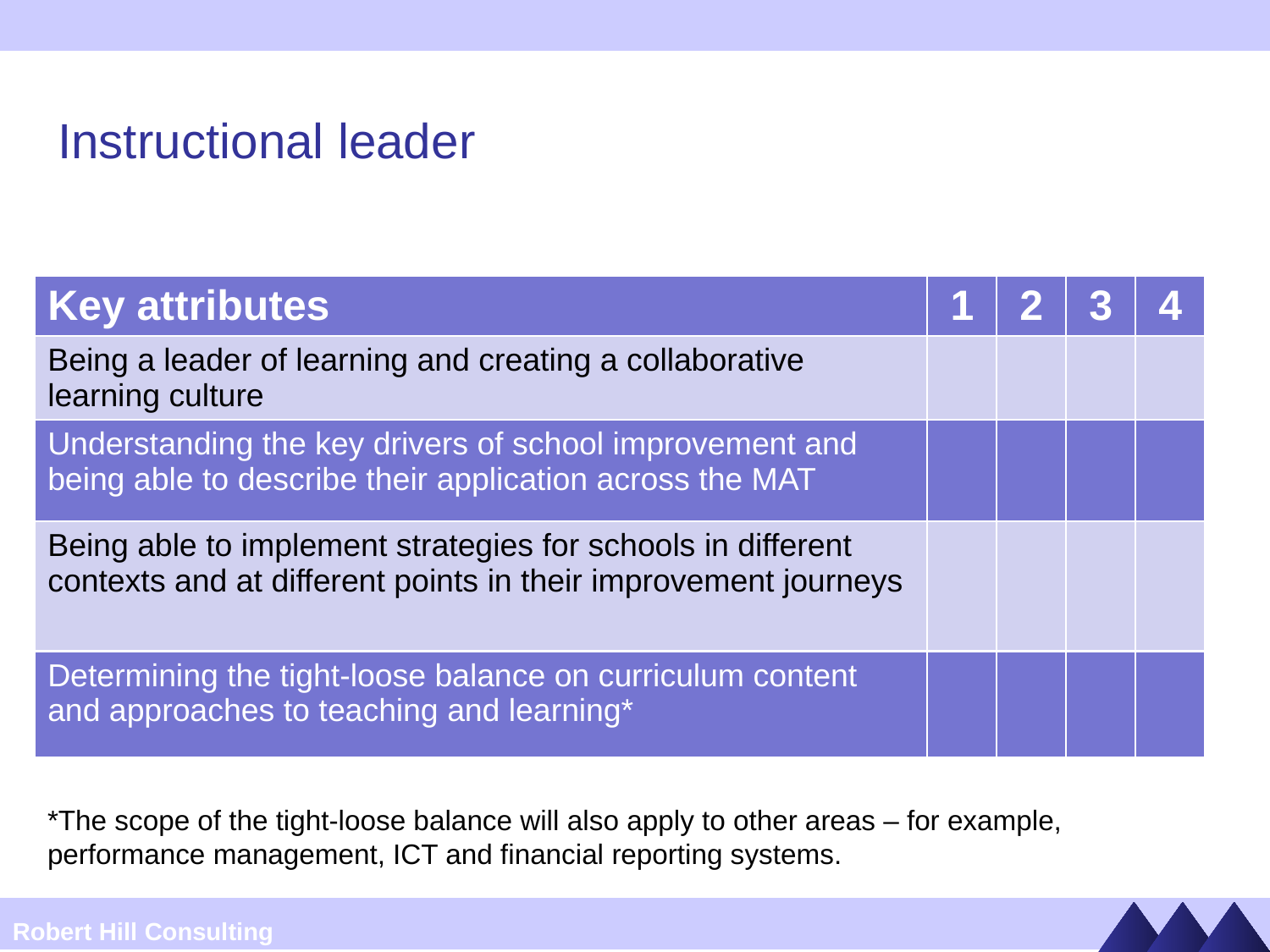

# Instructional leader
| Key attributes | 1 | 2 | 3 | 4 |
| --- | --- | --- | --- | --- |
| Being a leader of learning and creating a collaborative learning culture |  |  |  |  |
| Understanding the key drivers of school improvement and being able to describe their application across the MAT |  |  |  |  |
| Being able to implement strategies for schools in different contexts and at different points in their improvement journeys |  |  |  |  |
| Determining the tight-loose balance on curriculum content and approaches to teaching and learning\* |  |  |  |  |
*The scope of the tight-loose balance will also apply to other areas – for example, performance management, ICT and financial reporting systems.